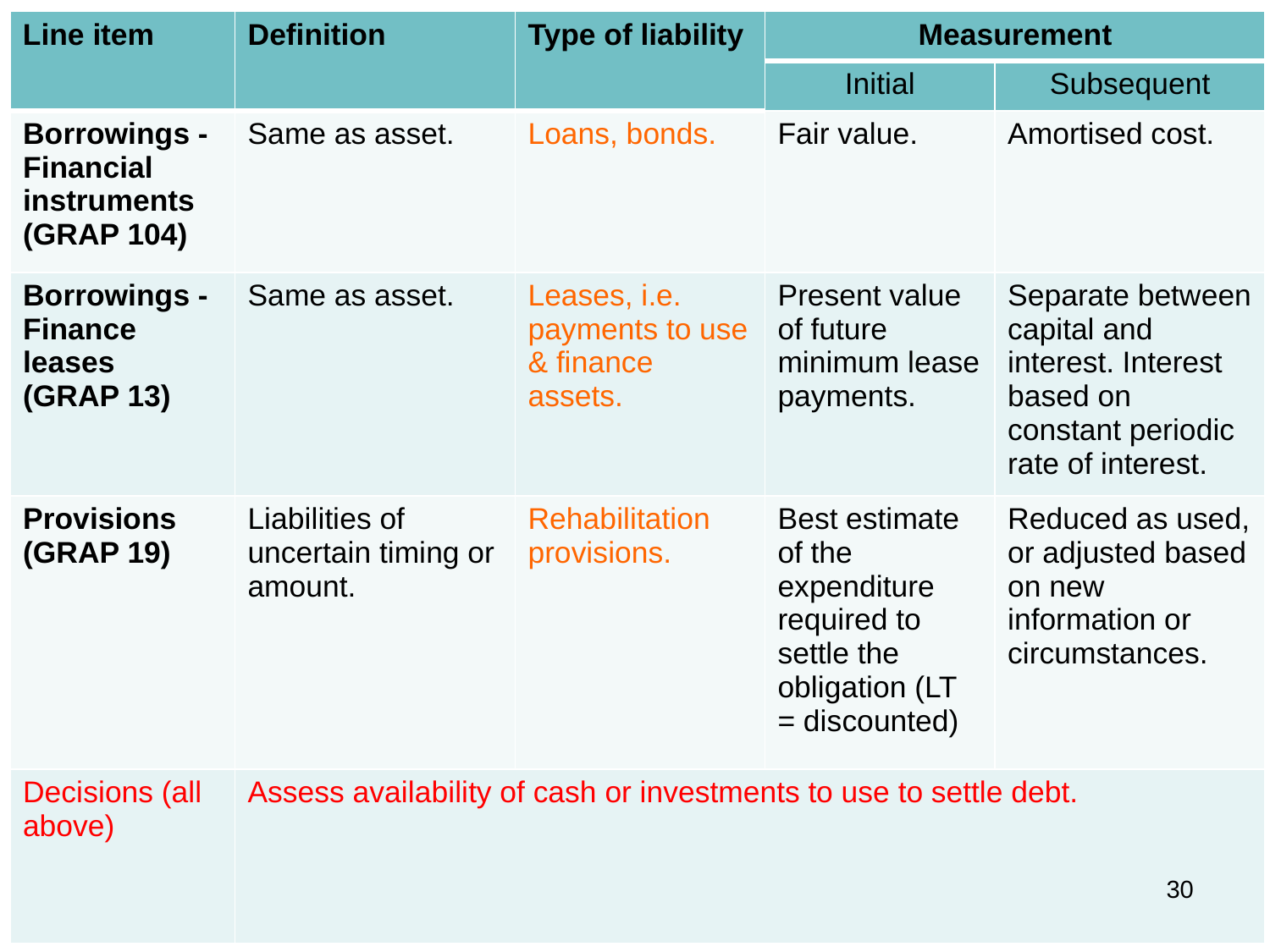

| Line item | Definition | Type of liability | Measurement |  |
| --- | --- | --- | --- | --- |
|  |  |  | Initial | Subsequent |
| Borrowings - Financial instruments (GRAP 104) | Same as asset. | Loans, bonds. | Fair value. | Amortised cost. |
| Borrowings - Finance leases (GRAP 13) | Same as asset. | Leases, i.e. payments to use & finance assets. | Present value of future minimum lease payments. | Separate between capital and interest. Interest based on constant periodic rate of interest. |
| Provisions (GRAP 19) | Liabilities of uncertain timing or amount. | Rehabilitation provisions. | Best estimate of the expenditure required to settle the obligation (LT = discounted) | Reduced as used, or adjusted based on new information or circumstances. |
| Decisions (all above) | Assess availability of cash or investments to use to settle debt. |  |  |  |
30